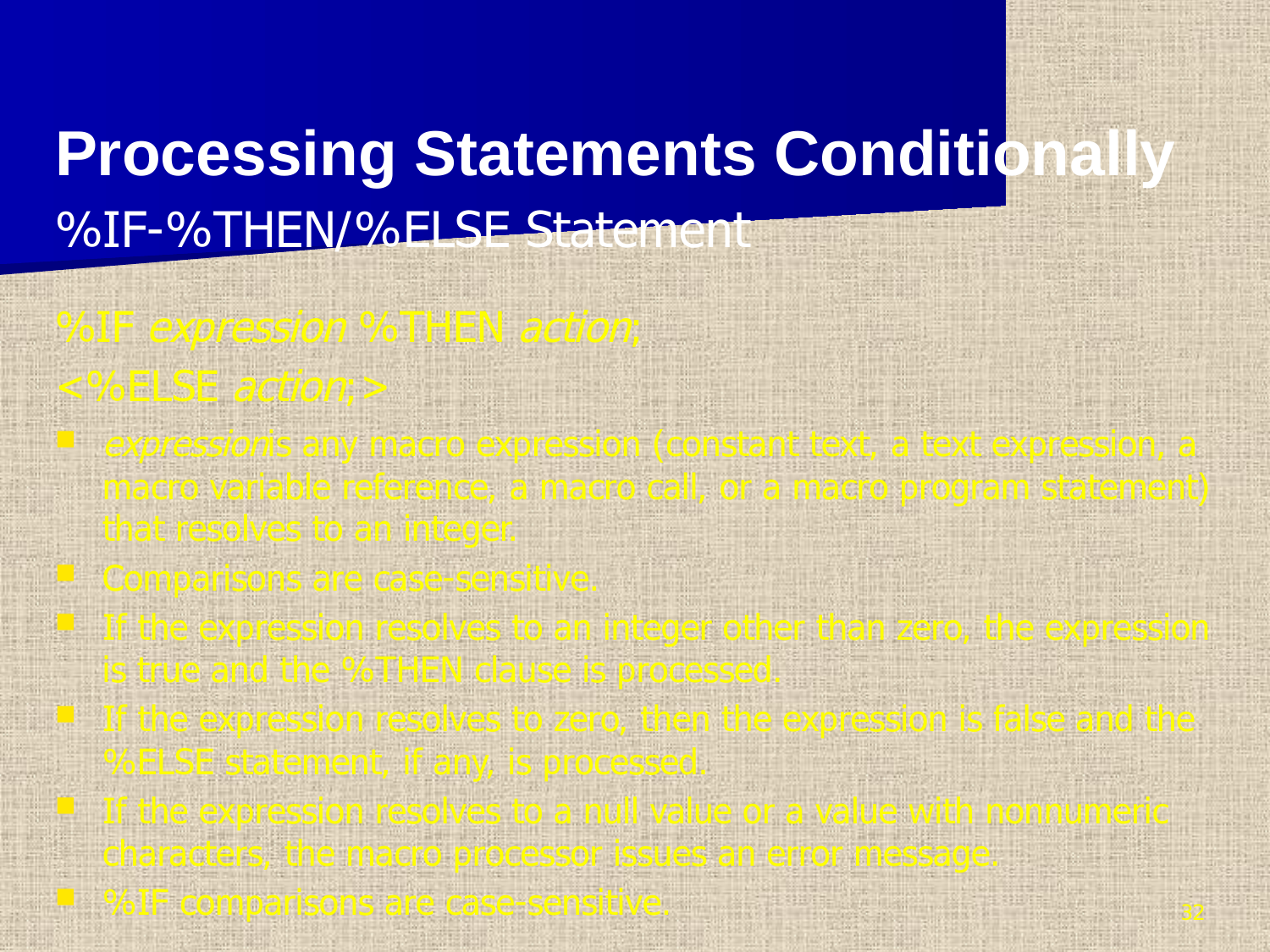

Processing Statements Conditionally
%IF-%THEN/%ELSE Statement
%IF expression %THEN action;
<%ELSE action;>

expressionis any macro expression (constant text, a text expression, a macro variable reference, a macro call, or a macro program statement) that resolves to an integer.
Comparisons are case-sensitive.
If the expression resolves to an integer other than zero, the expression is true and the %THEN clause is processed.
If the expression resolves to zero, then the expression is false and the %ELSE statement, if any, is processed.
If the expression resolves to a null value or a value with nonnumeric characters, the macro processor issues an error message.
%IF comparisons are case-sensitive.

32